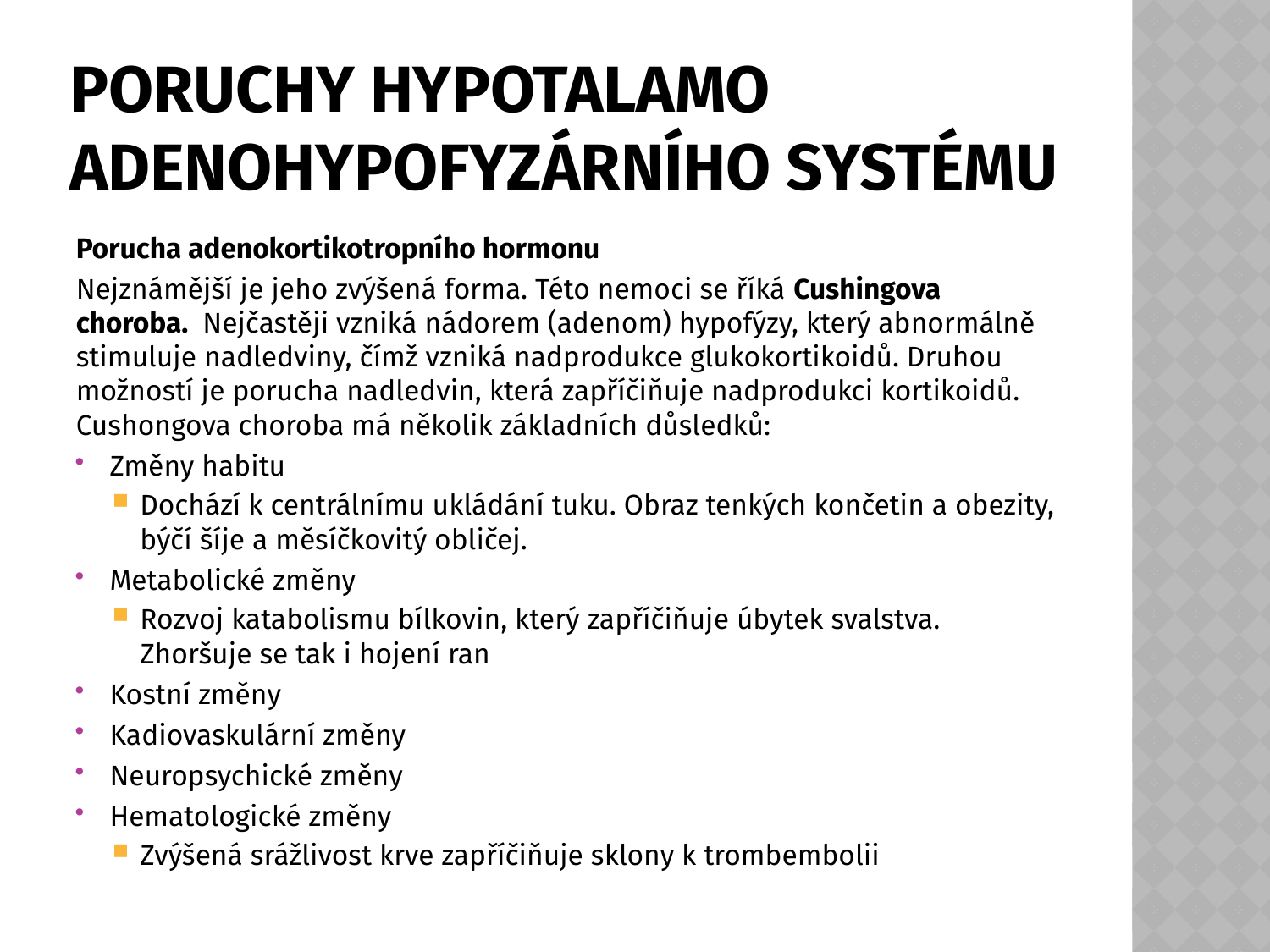

# Poruchy hypotalamo adenohypofyzárního systému
Porucha adenokortikotropního hormonu
Nejznámější je jeho zvýšená forma. Této nemoci se říká Cushingova choroba.  Nejčastěji vzniká nádorem (adenom) hypofýzy, který abnormálně stimuluje nadledviny, čímž vzniká nadprodukce glukokortikoidů. Druhou možností je porucha nadledvin, která zapříčiňuje nadprodukci kortikoidů. Cushongova choroba má několik základních důsledků:
Změny habitu
Dochází k centrálnímu ukládání tuku. Obraz tenkých končetin a obezity, býčí šíje a měsíčkovitý obličej.
Metabolické změny
Rozvoj katabolismu bílkovin, který zapříčiňuje úbytek svalstva. Zhoršuje se tak i hojení ran
Kostní změny
Kadiovaskulární změny
Neuropsychické změny
Hematologické změny
Zvýšená srážlivost krve zapříčiňuje sklony k trombembolii